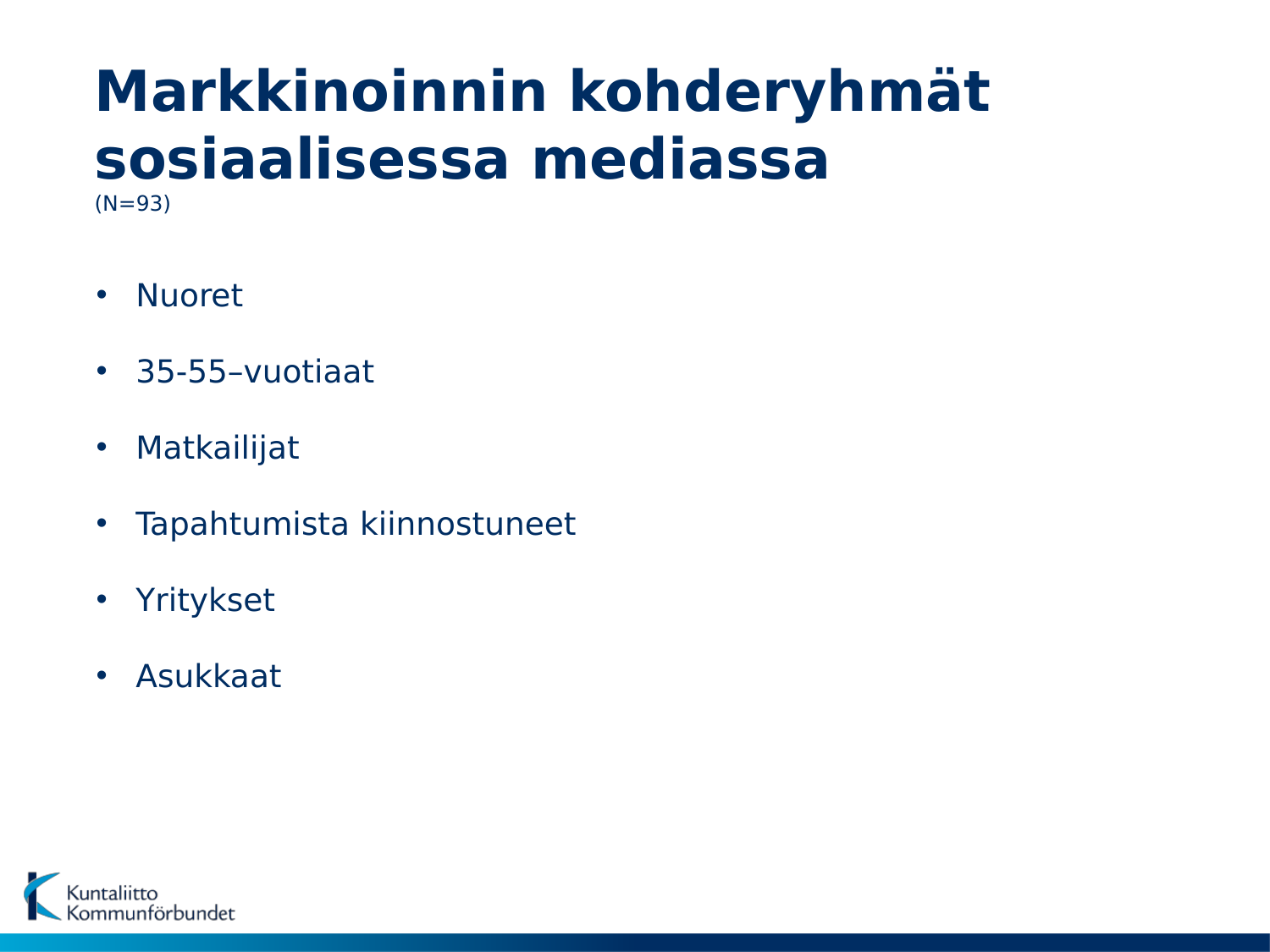

# Markkinoinnin kohderyhmät
sosiaalisessa mediassa
(N=93)
Nuoret

35-55–vuotiaat

Matkailijat

Tapahtumista kiinnostuneet

Yritykset

Asukkaat